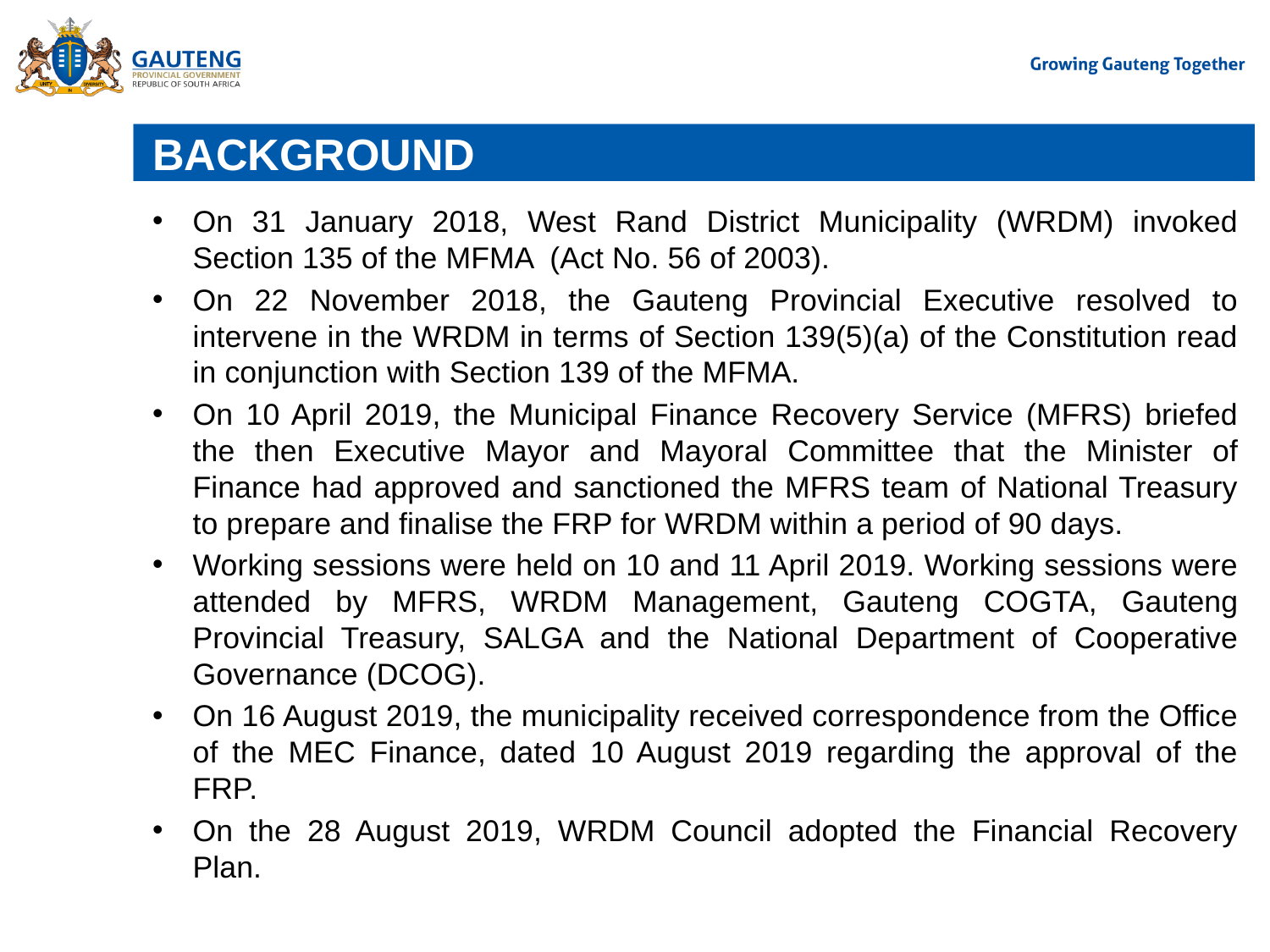

# BACKGROUND
On 31 January 2018, West Rand District Municipality (WRDM) invoked Section 135 of the MFMA  (Act No. 56 of 2003).
On 22 November 2018, the Gauteng Provincial Executive resolved to intervene in the WRDM in terms of Section 139(5)(a) of the Constitution read in conjunction with Section 139 of the MFMA.
On 10 April 2019, the Municipal Finance Recovery Service (MFRS) briefed the then Executive Mayor and Mayoral Committee that the Minister of Finance had approved and sanctioned the MFRS team of National Treasury to prepare and finalise the FRP for WRDM within a period of 90 days.
Working sessions were held on 10 and 11 April 2019. Working sessions were attended by MFRS, WRDM Management, Gauteng COGTA, Gauteng Provincial Treasury, SALGA and the National Department of Cooperative Governance (DCOG).
On 16 August 2019, the municipality received correspondence from the Office of the MEC Finance, dated 10 August 2019 regarding the approval of the FRP.
On the 28 August 2019, WRDM Council adopted the Financial Recovery Plan.